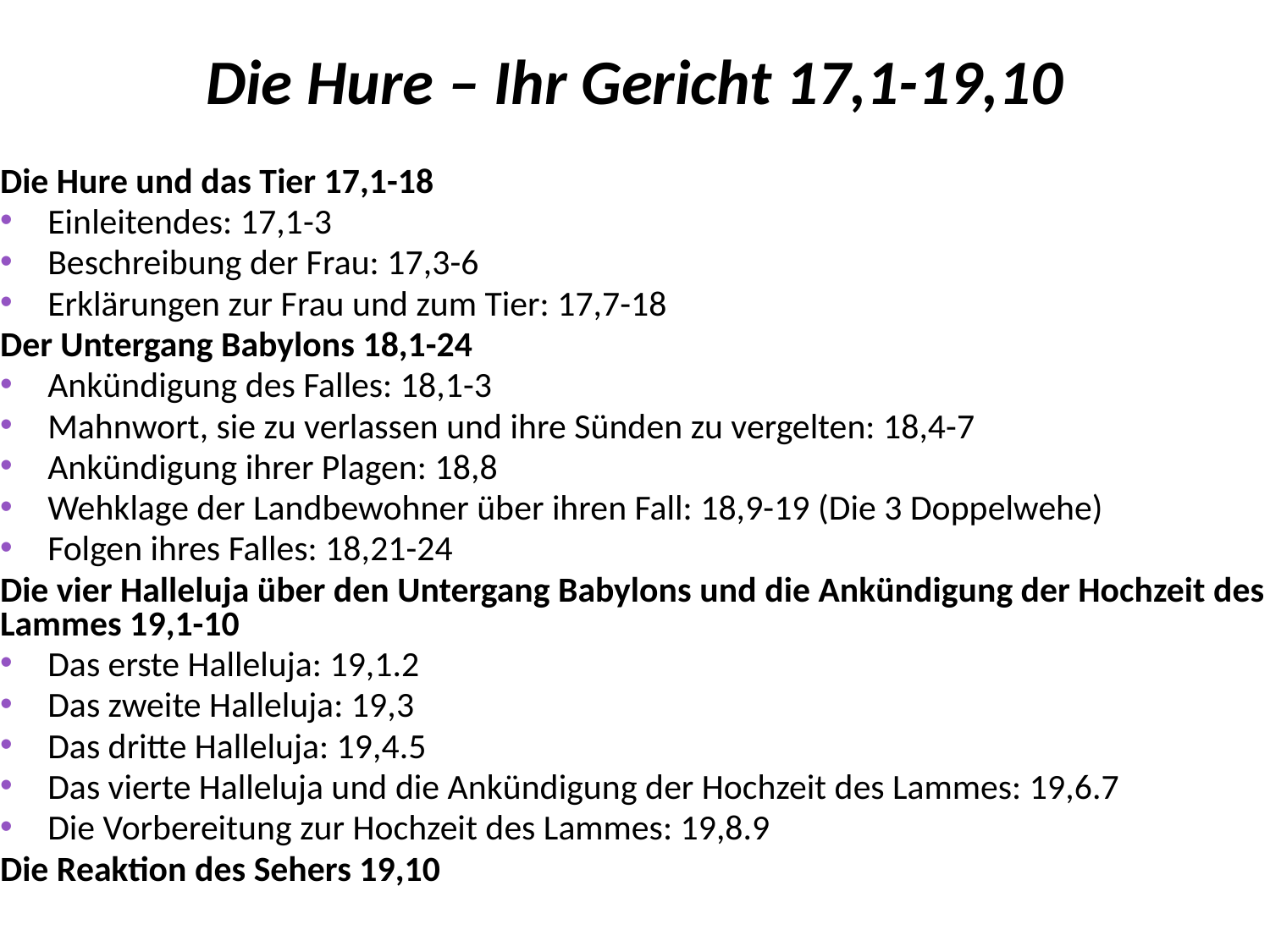

# Die Hure – Ihr Gericht 17,1-19,10
Die Hure und das Tier 17,1-18
Einleitendes: 17,1-3
Beschreibung der Frau: 17,3-6
Erklärungen zur Frau und zum Tier: 17,7-18
Der Untergang Babylons 18,1-24
Ankündigung des Falles: 18,1-3
Mahnwort, sie zu verlassen und ihre Sünden zu vergelten: 18,4-7
Ankündigung ihrer Plagen: 18,8
Wehklage der Landbewohner über ihren Fall: 18,9-19 (Die 3 Doppelwehe)
Folgen ihres Falles: 18,21-24
Die vier Halleluja über den Untergang Babylons und die Ankündigung der Hochzeit des Lammes 19,1-10
Das erste Halleluja: 19,1.2
Das zweite Halleluja: 19,3
Das dritte Halleluja: 19,4.5
Das vierte Halleluja und die Ankündigung der Hochzeit des Lammes: 19,6.7
Die Vorbereitung zur Hochzeit des Lammes: 19,8.9
Die Reaktion des Sehers 19,10